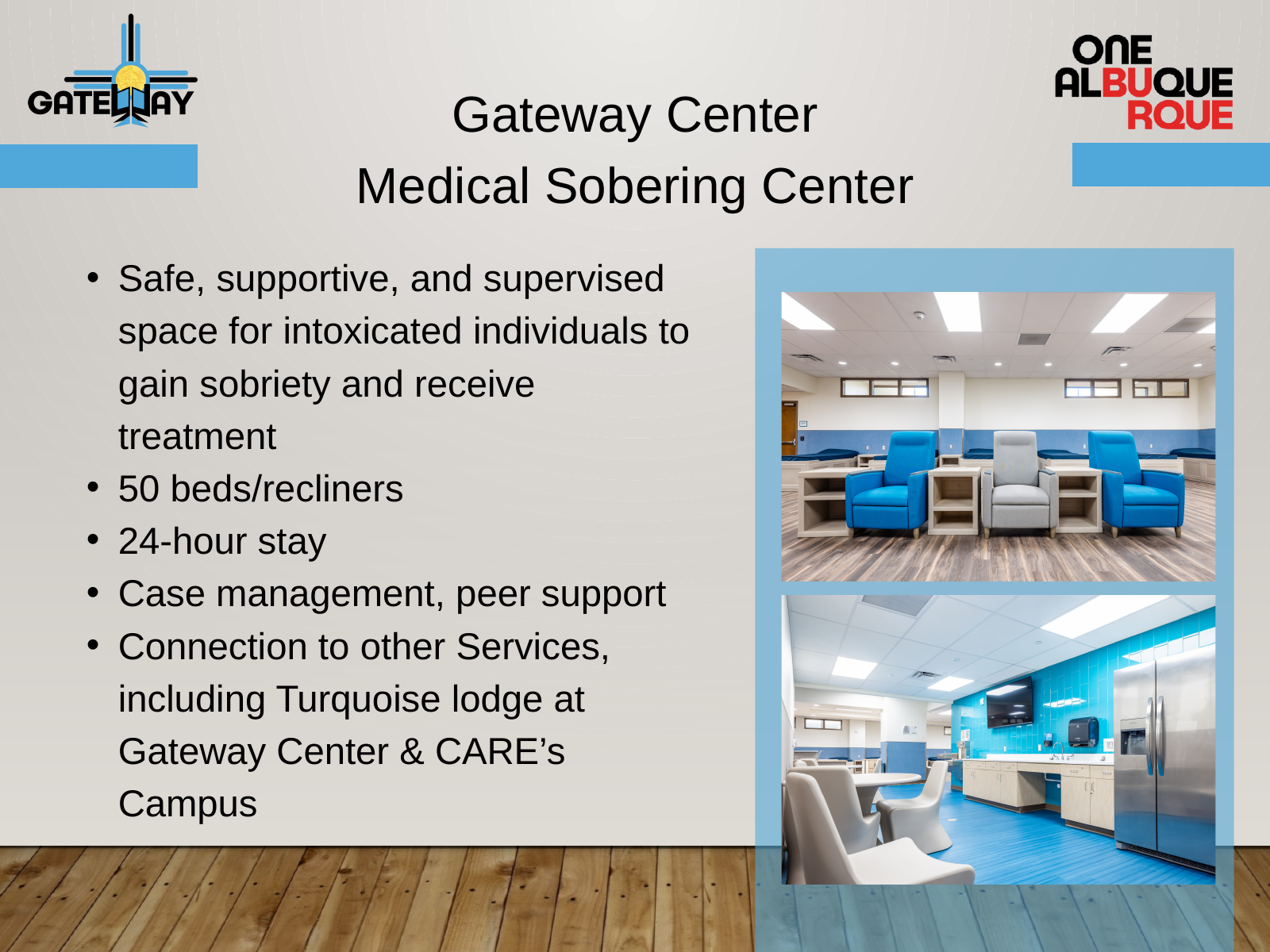

Gateway Center
Medical Sobering Center

Safe, supportive, and supervised space for intoxicated individuals to gain sobriety and receive treatment
50 beds/recliners
24-hour stay
Case management, peer support
Connection to other Services, including Turquoise lodge at Gateway Center & CARE’s Campus